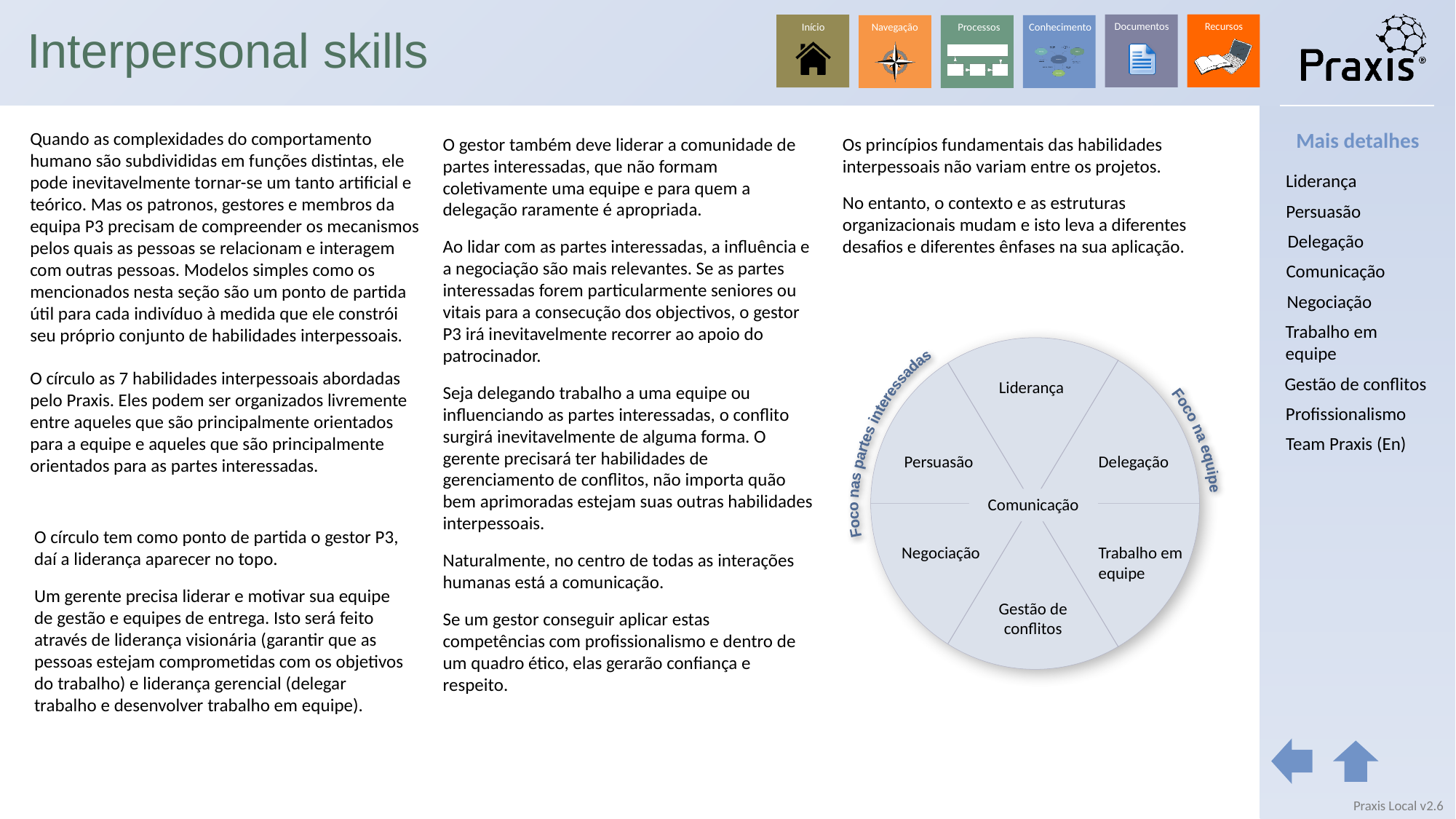

# Interpersonal skills

Mais detalhes
Quando as complexidades do comportamento humano são subdivididas em funções distintas, ele pode inevitavelmente tornar-se um tanto artificial e teórico. Mas os patronos, gestores e membros da equipa P3 precisam de compreender os mecanismos pelos quais as pessoas se relacionam e interagem com outras pessoas. Modelos simples como os mencionados nesta seção são um ponto de partida útil para cada indivíduo à medida que ele constrói seu próprio conjunto de habilidades interpessoais.

O círculo as 7 habilidades interpessoais abordadas pelo Praxis. Eles podem ser organizados livremente entre aqueles que são principalmente orientados para a equipe e aqueles que são principalmente orientados para as partes interessadas.
O gestor também deve liderar a comunidade de partes interessadas, que não formam coletivamente uma equipe e para quem a delegação raramente é apropriada.
Ao lidar com as partes interessadas, a influência e a negociação são mais relevantes. Se as partes interessadas forem particularmente seniores ou vitais para a consecução dos objectivos, o gestor P3 irá inevitavelmente recorrer ao apoio do patrocinador.
Seja delegando trabalho a uma equipe ou influenciando as partes interessadas, o conflito surgirá inevitavelmente de alguma forma. O gerente precisará ter habilidades de gerenciamento de conflitos, não importa quão bem aprimoradas estejam suas outras habilidades interpessoais.
Naturalmente, no centro de todas as interações humanas está a comunicação.
Se um gestor conseguir aplicar estas competências com profissionalismo e dentro de um quadro ético, elas gerarão confiança e respeito.
Os princípios fundamentais das habilidades interpessoais não variam entre os projetos.
No entanto, o contexto e as estruturas organizacionais mudam e isto leva a diferentes desafios e diferentes ênfases na sua aplicação.
Liderança
Persuasão
Delegação
Comunicação
Negociação
Trabalho em
equipe

Liderança
Foco na equipe
Foco nas partes interessadas
Persuasão
Delegação
Comunicação
Negociação
Trabalho em
equipe
Gestão de conflitos
Gestão de conflitos
Profissionalismo
Team Praxis (En)
O círculo tem como ponto de partida o gestor P3, daí a liderança aparecer no topo.
Um gerente precisa liderar e motivar sua equipe de gestão e equipes de entrega. Isto será feito através de liderança visionária (garantir que as pessoas estejam comprometidas com os objetivos do trabalho) e liderança gerencial (delegar trabalho e desenvolver trabalho em equipe).